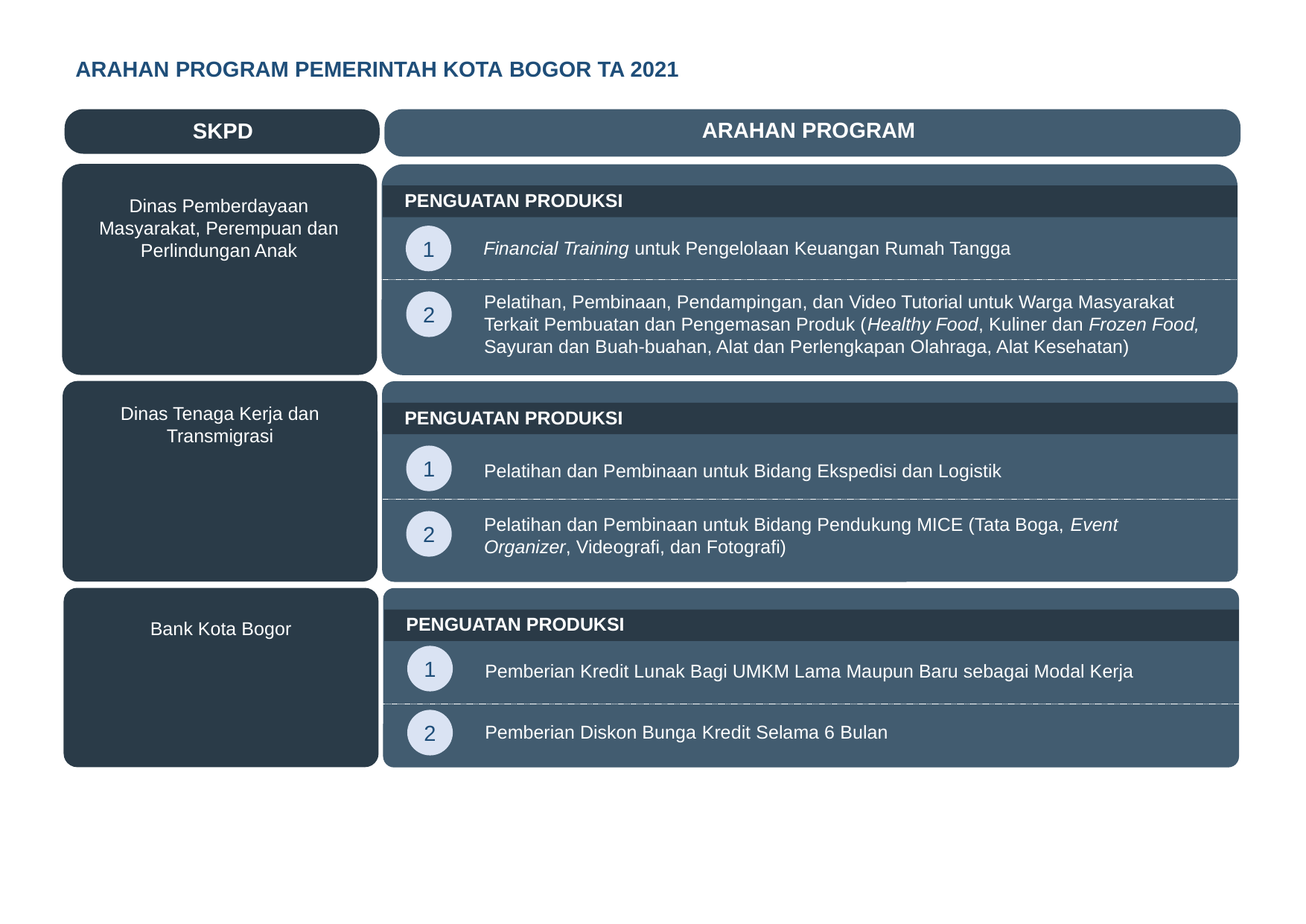

ARAHAN PROGRAM PEMERINTAH KOTA BOGOR TA 2021

ARAHAN PROGRAM
SKPD

PENGUATAN PRODUKSI

Dinas Pemberdayaan Masyarakat, Perempuan dan Perlindungan Anak

1
Financial Training untuk Pengelolaan Keuangan Rumah Tangga
Pelatihan, Pembinaan, Pendampingan, dan Video Tutorial untuk Warga Masyarakat Terkait Pembuatan dan Pengemasan Produk (Healthy Food, Kuliner dan Frozen Food, Sayuran dan Buah-buahan, Alat dan Perlengkapan Olahraga, Alat Kesehatan)

2

Dinas Tenaga Kerja dan Transmigrasi
PENGUATAN PRODUKSI

1
Pelatihan dan Pembinaan untuk Bidang Ekspedisi dan Logistik
Pelatihan dan Pembinaan untuk Bidang Pendukung MICE (Tata Boga, Event Organizer, Videografi, dan Fotografi)

2

PENGUATAN PRODUKSI

Bank Kota Bogor

1
Pemberian Kredit Lunak Bagi UMKM Lama Maupun Baru sebagai Modal Kerja

2
Pemberian Diskon Bunga Kredit Selama 6 Bulan